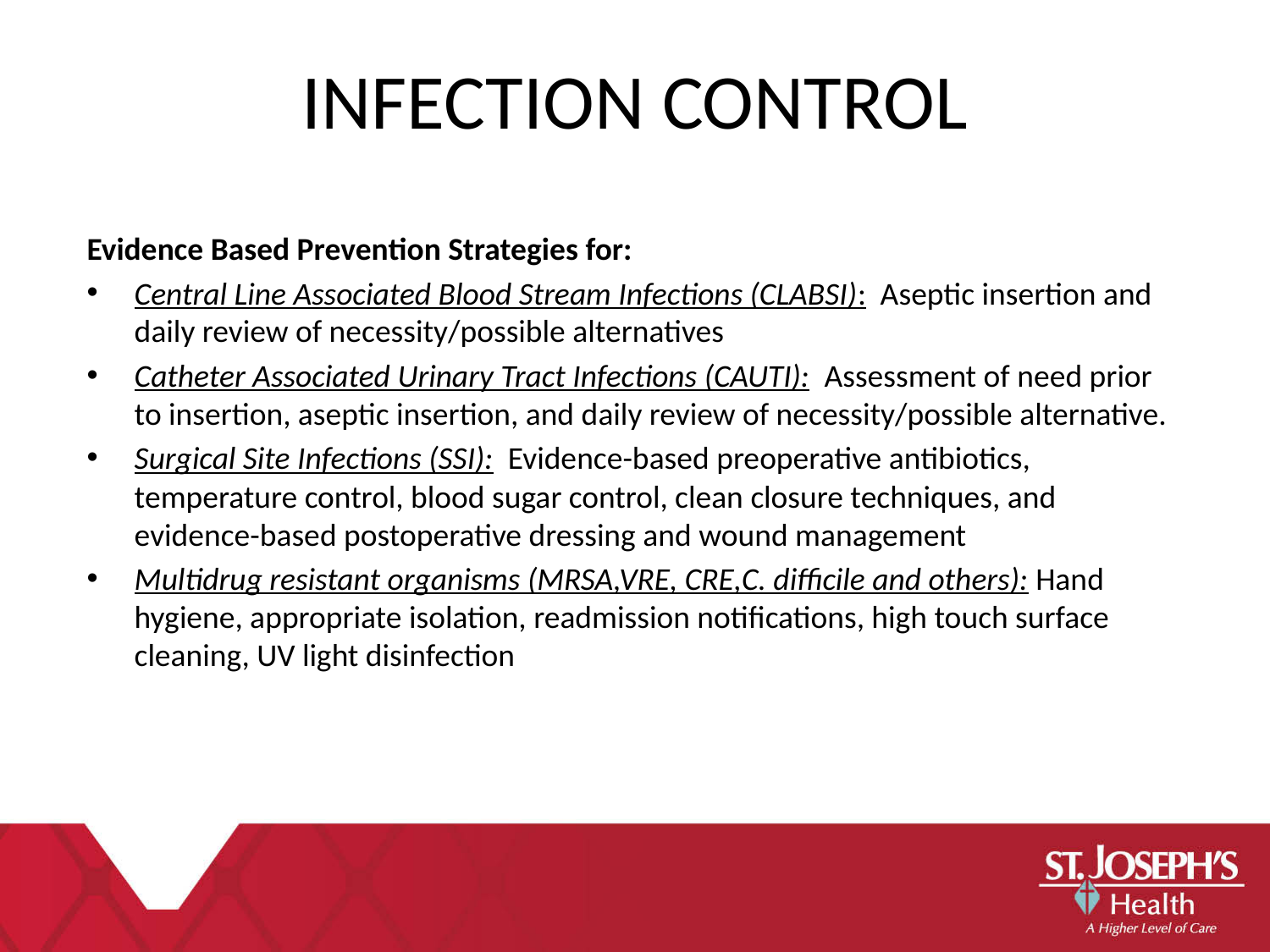

INFECTION CONTROL
Evidence Based Prevention Strategies for:
Central Line Associated Blood Stream Infections (CLABSI):  Aseptic insertion and daily review of necessity/possible alternatives
Catheter Associated Urinary Tract Infections (CAUTI):  Assessment of need prior to insertion, aseptic insertion, and daily review of necessity/possible alternative.
Surgical Site Infections (SSI):  Evidence-based preoperative antibiotics, temperature control, blood sugar control, clean closure techniques, and evidence-based postoperative dressing and wound management
Multidrug resistant organisms (MRSA,VRE, CRE,C. difficile and others): Hand hygiene, appropriate isolation, readmission notifications, high touch surface cleaning, UV light disinfection